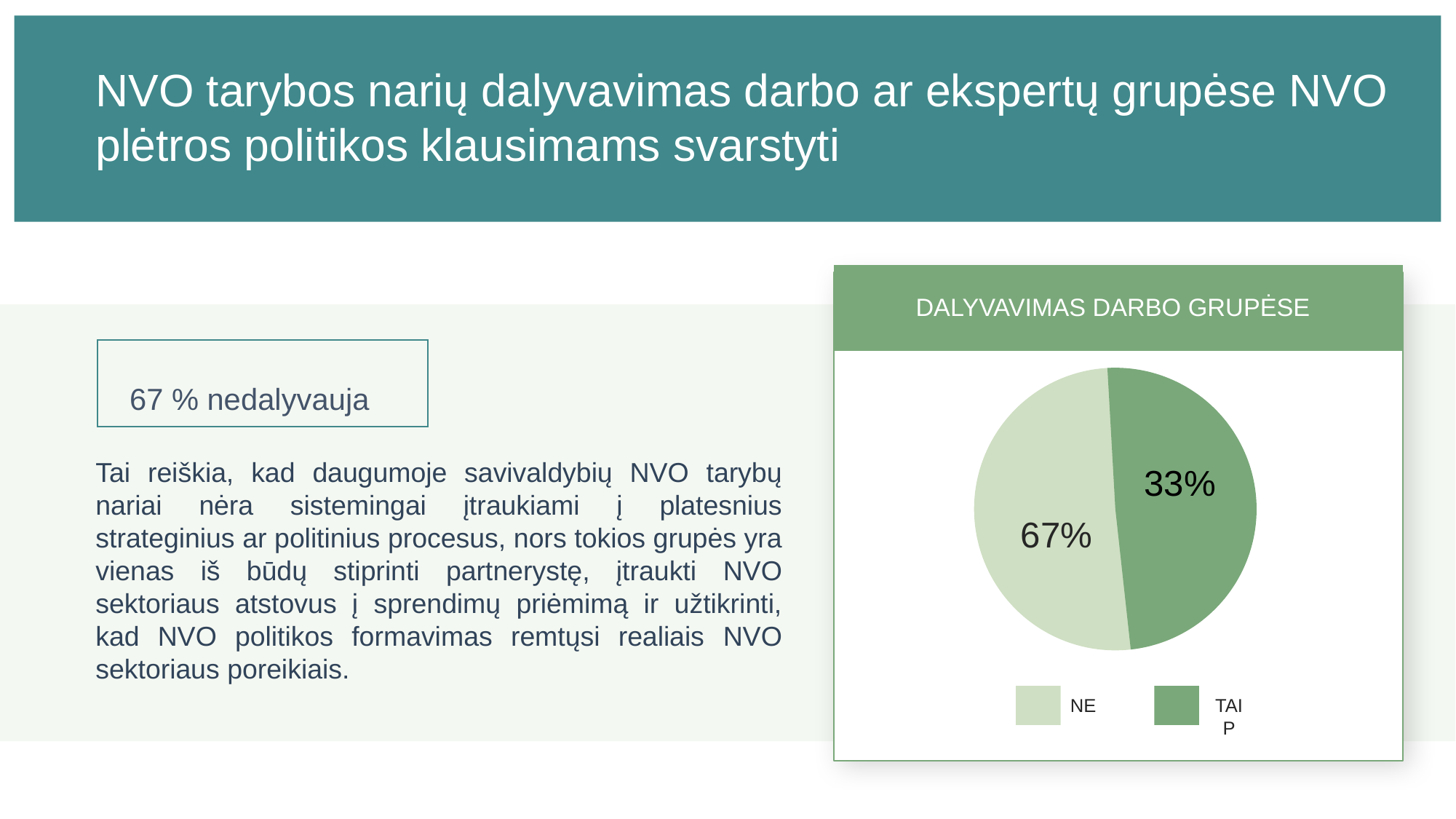

NVO tarybos narių dalyvavimas darbo ar ekspertų grupėse NVO plėtros politikos klausimams svarstyti

DALYVAVIMAS DARBO GRUPĖSE

67 % nedalyvauja

Tai reiškia, kad daugumoje savivaldybių NVO tarybų nariai nėra sistemingai įtraukiami į platesnius strateginius ar politinius procesus, nors tokios grupės yra vienas iš būdų stiprinti partnerystę, įtraukti NVO sektoriaus atstovus į sprendimų priėmimą ir užtikrinti, kad NVO politikos formavimas remtųsi realiais NVO sektoriaus poreikiais.

33%
67%

NE
TAIP